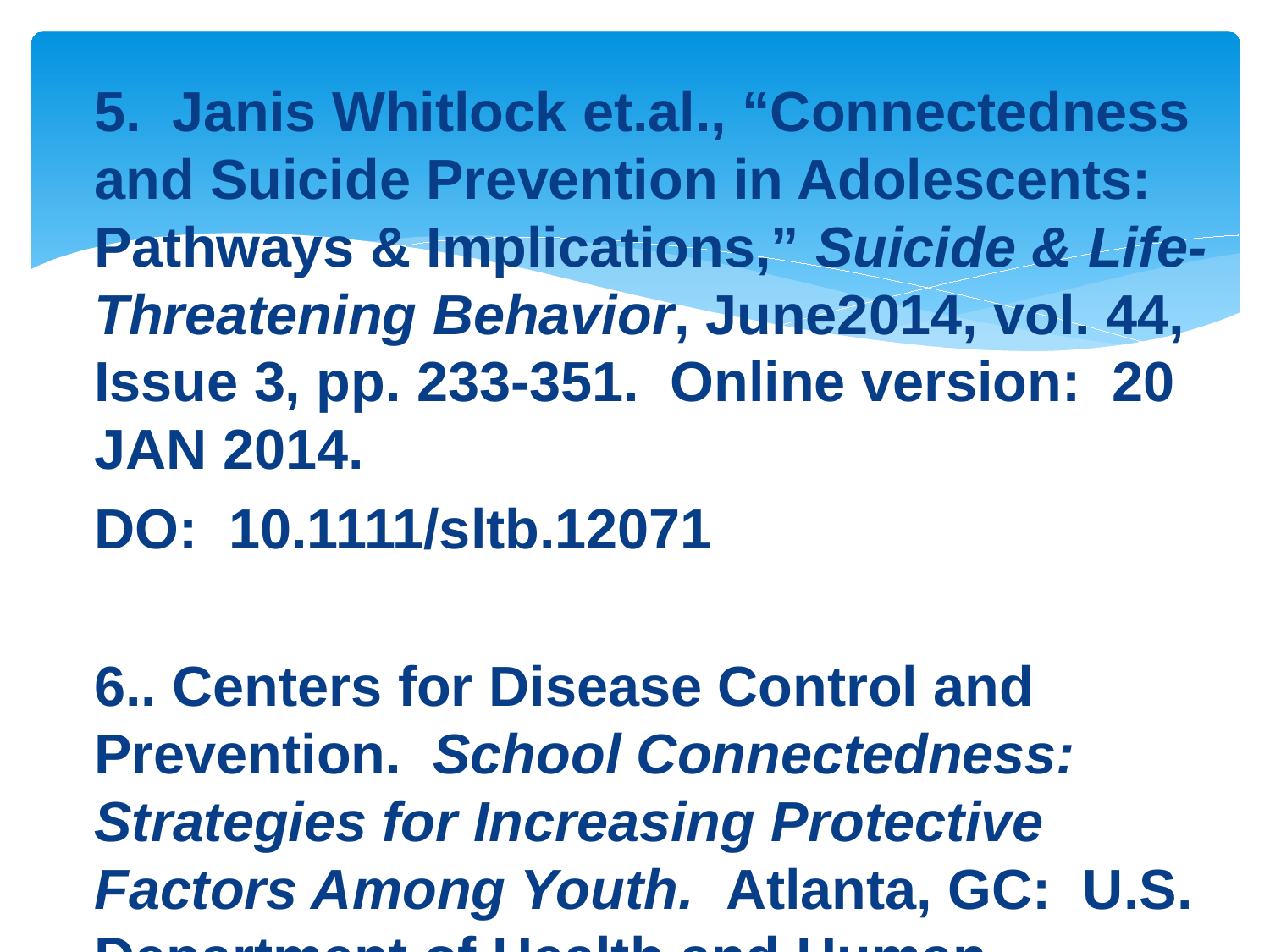

5.  Janis Whitlock et.al., “Connectedness and Suicide Prevention in Adolescents:  Pathways & Implications,” Suicide & Life-Threatening Behavior, June2014, vol. 44, Issue 3, pp. 233-351.  Online version:  20 JAN 2014.
DO:  10.1111/sltb.12071

6.. Centers for Disease Control and Prevention.  School Connectedness:  Strategies for Increasing Protective Factors Among Youth.  Atlanta, GC:  U.S. Department of Health and Human Services, 2009.